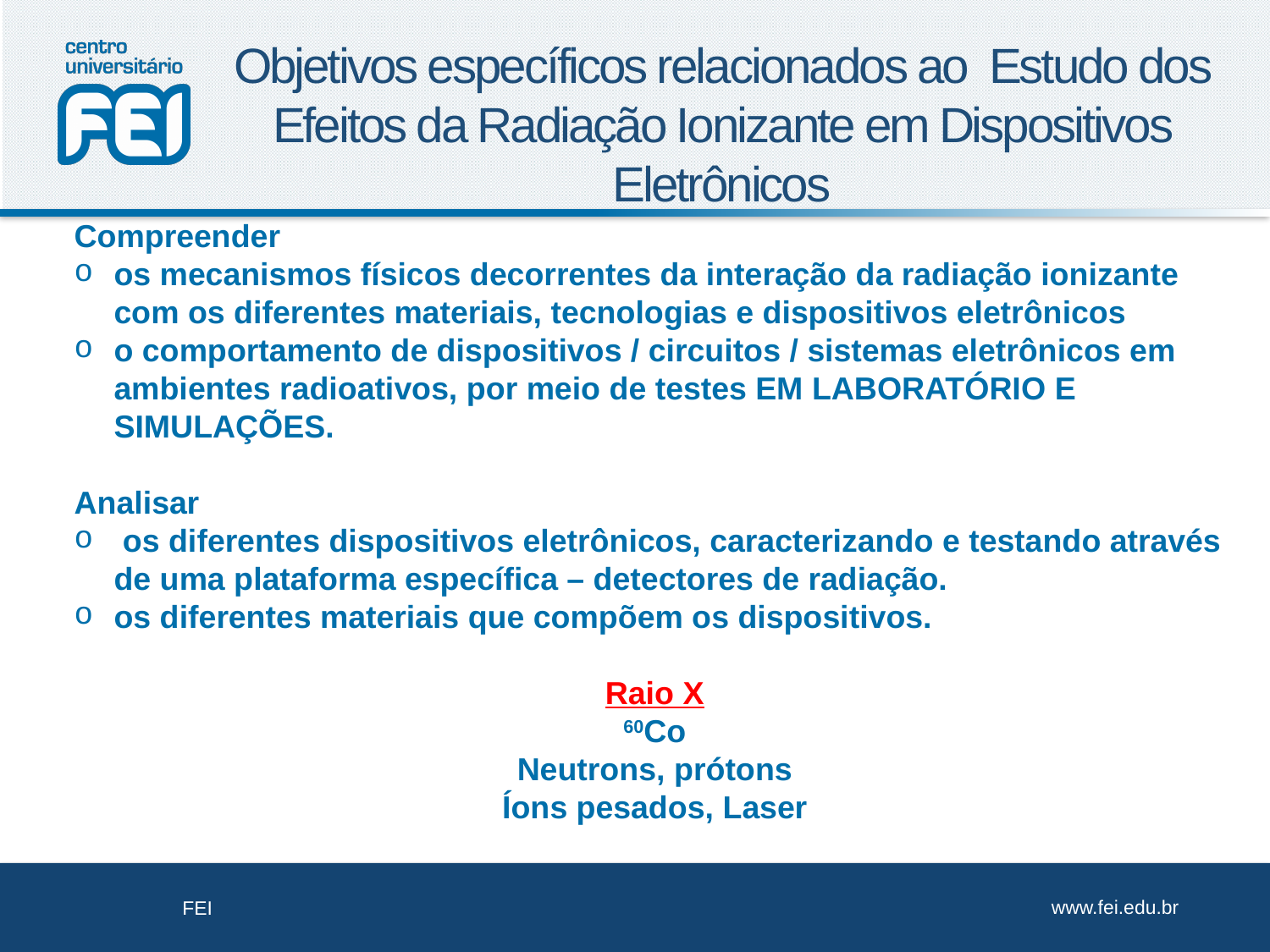

Objetivos específicos relacionados ao  Estudo dos Efeitos da Radiação Ionizante em Dispositivos Eletrônicos
Compreender
os mecanismos físicos decorrentes da interação da radiação ionizante com os diferentes materiais, tecnologias e dispositivos eletrônicos
o comportamento de dispositivos / circuitos / sistemas eletrônicos em ambientes radioativos, por meio de testes EM LABORATÓRIO E SIMULAÇÕES.

Analisar
 os diferentes dispositivos eletrônicos, caracterizando e testando através de uma plataforma específica – detectores de radiação.
os diferentes materiais que compõem os dispositivos.

Raio X
60Co
Neutrons, prótons
Íons pesados, Laser